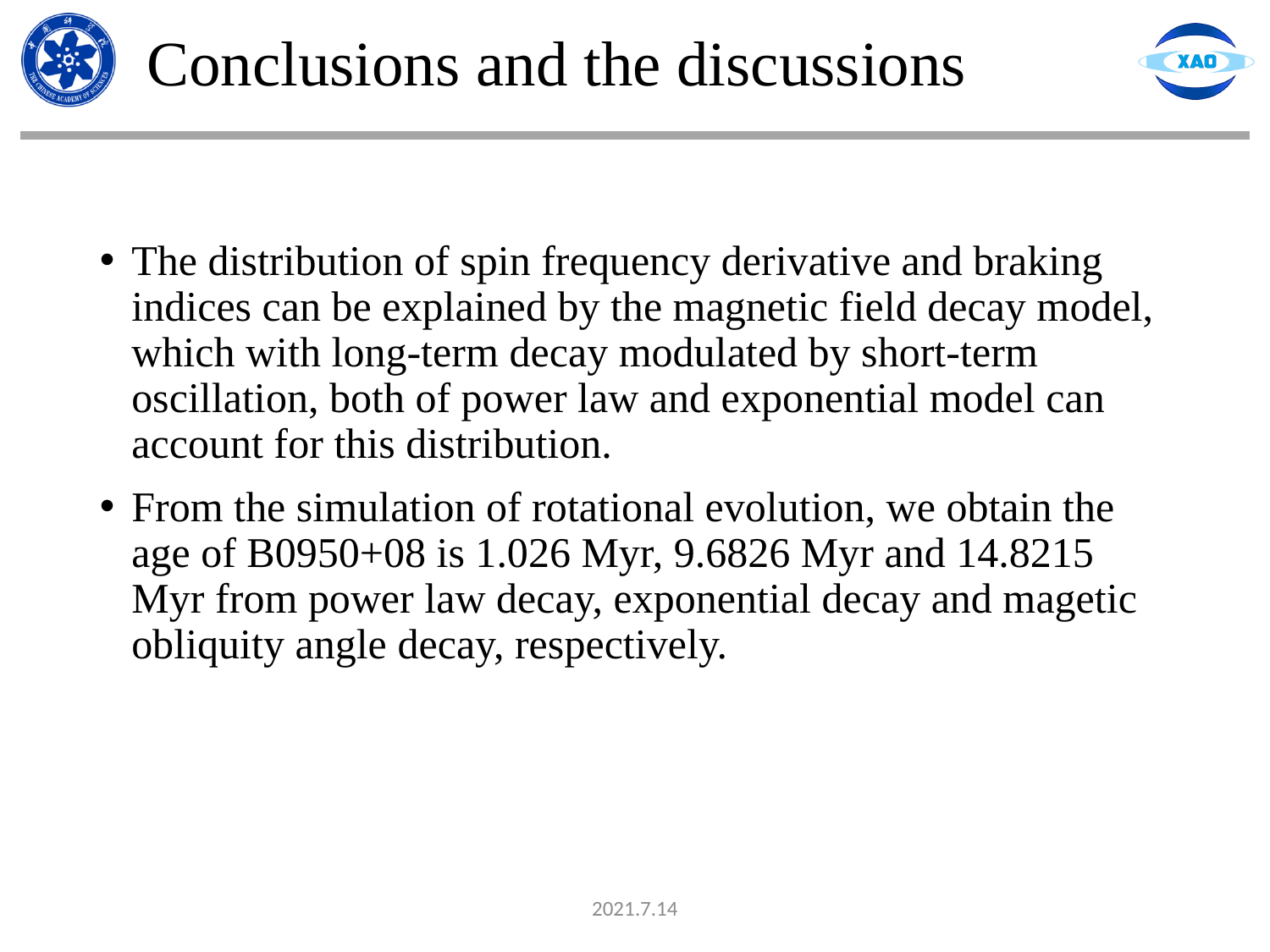

# Conclusions and the discussions
The distribution of spin frequency derivative and braking indices can be explained by the magnetic field decay model, which with long-term decay modulated by short-term oscillation, both of power law and exponential model can account for this distribution.
From the simulation of rotational evolution, we obtain the age of B0950+08 is 1.026 Myr, 9.6826 Myr and 14.8215 Myr from power law decay, exponential decay and magetic obliquity angle decay, respectively.
2021.7.14
12